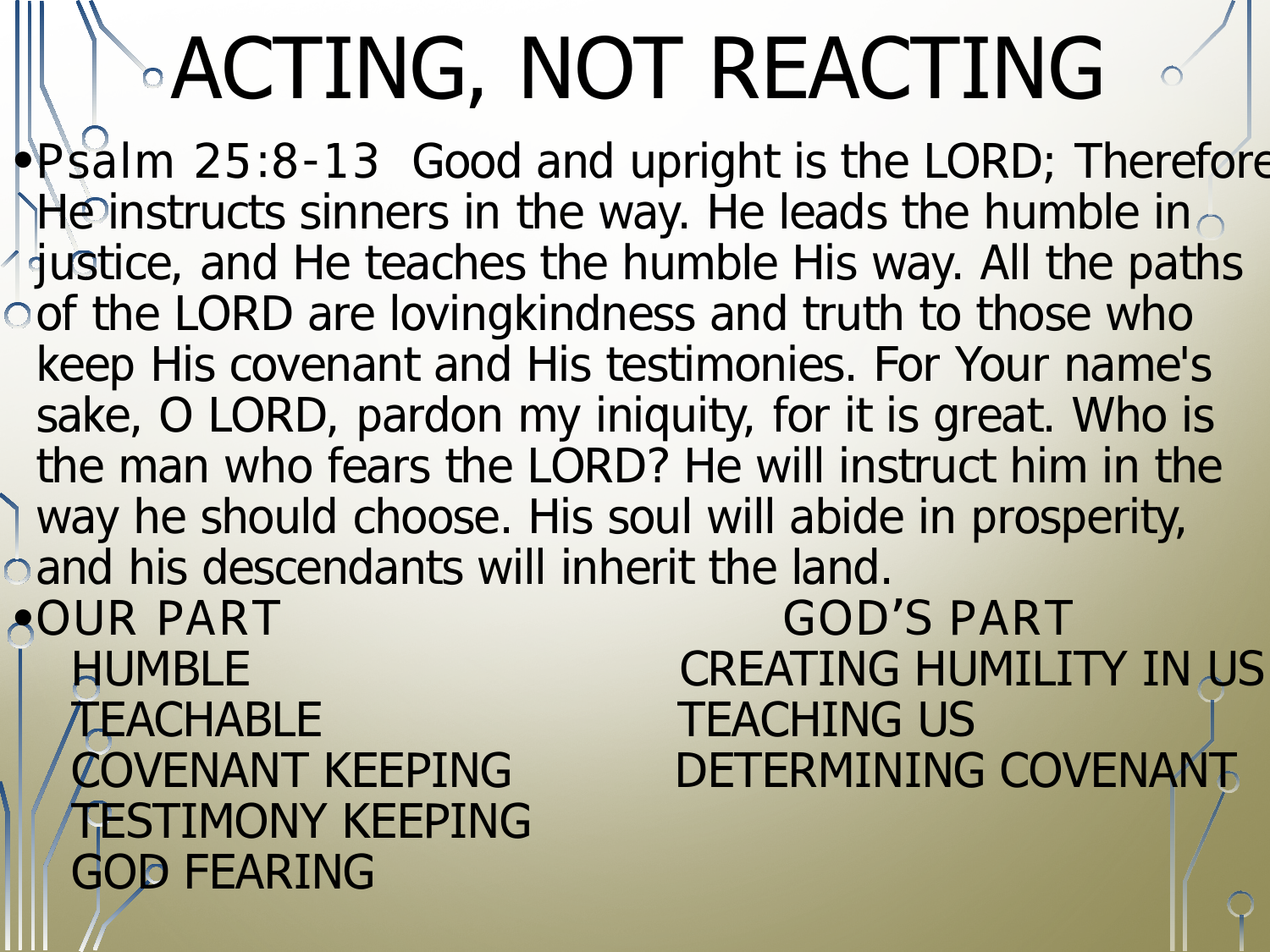

# Acting, not reacting
Psalm 25:8-13  Good and upright is the LORD; Therefore He instructs sinners in the way. He leads the humble in justice, and He teaches the humble His way. All the paths of the LORD are lovingkindness and truth to those who keep His covenant and His testimonies. For Your name's sake, O LORD, pardon my iniquity, for it is great. Who is the man who fears the LORD? He will instruct him in the way he should choose. His soul will abide in prosperity, and his descendants will inherit the land.
OUR PART                                    GOD’S PART
    HUMBLE                             CREATING HUMILITY IN US
    TEACHABLE                        TEACHING US
    COVENANT KEEPING           DETERMINING COVENANT
    TESTIMONY KEEPING
    GOD FEARING